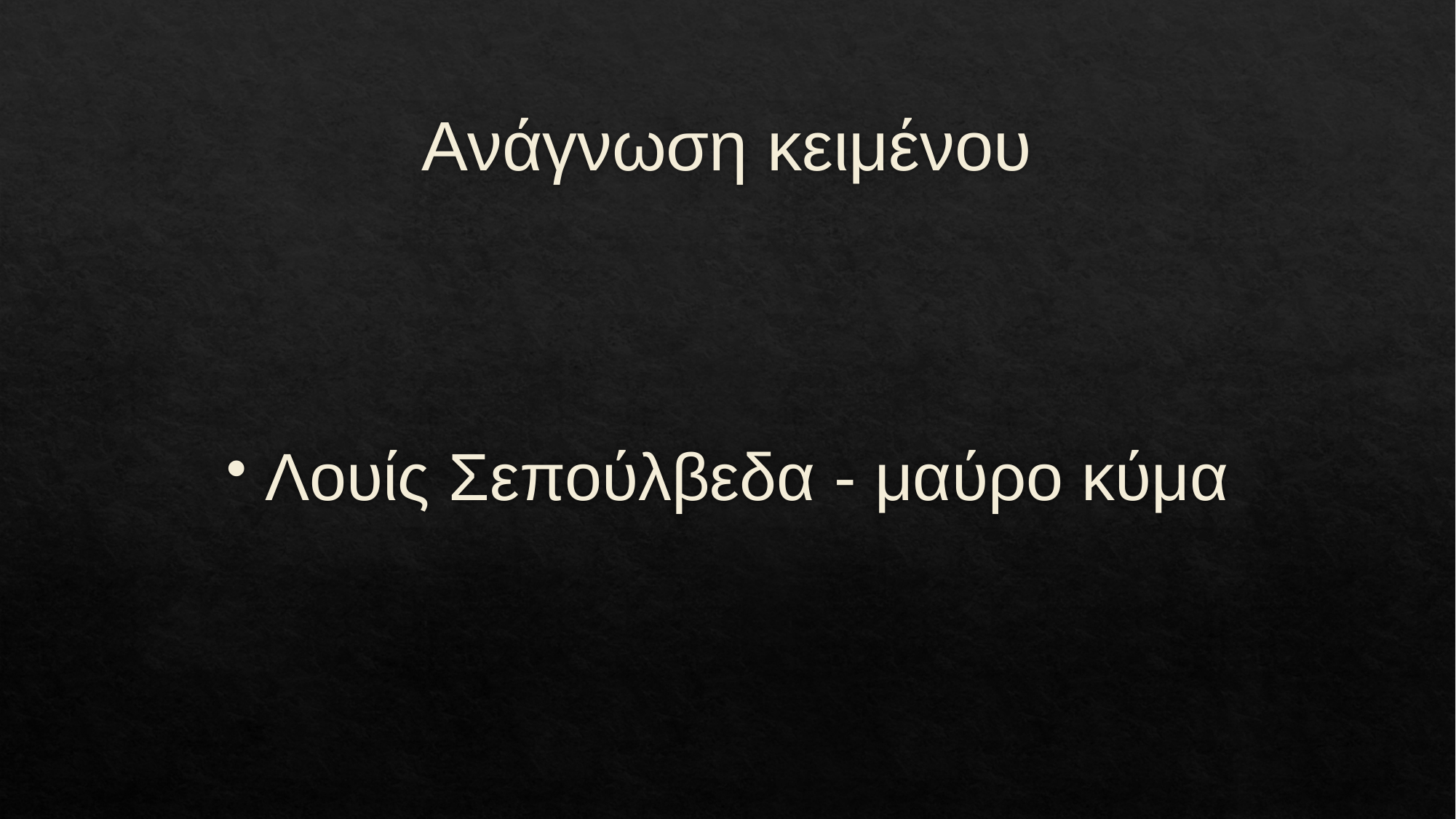

# Ανάγνωση κειμένου
Λουίς Σεπούλβεδα - μαύρο κύμα